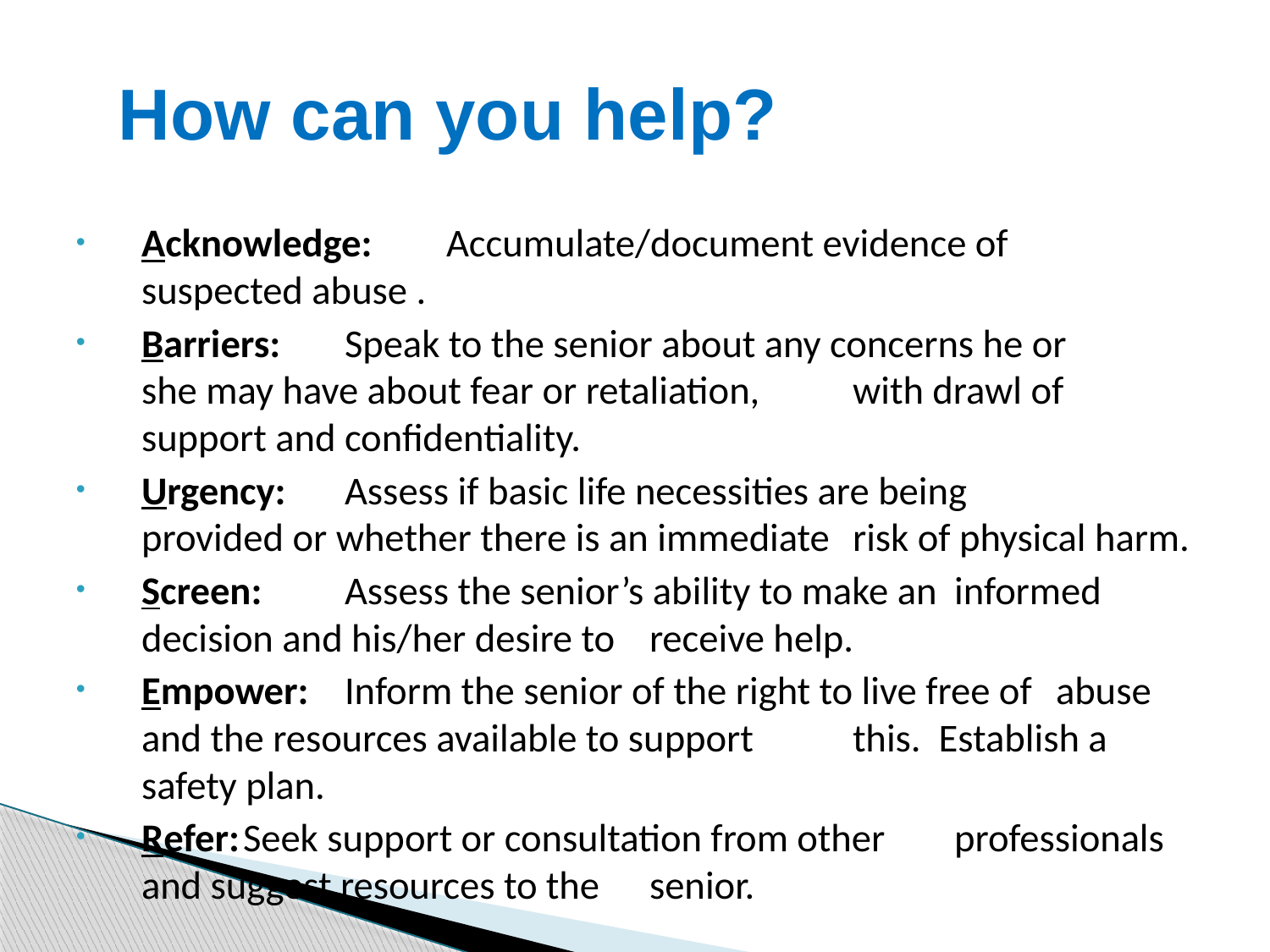

# How can you help?
Acknowledge:    	Accumulate/document evidence of 				suspected abuse .
Barriers:		Speak to the senior about any concerns he or 			she may have about fear or retaliation, 				with drawl of support and confidentiality.
Urgency:		Assess if basic life necessities are being 				provided or whether there is an immediate 			risk of physical harm.
Screen:		Assess the senior’s ability to make an 				informed decision and his/her desire to 				receive help.
Empower:		Inform the senior of the right to live free of 			abuse and the resources available to support 			this.  Establish a safety plan.
Refer:		Seek support or consultation from other 			professionals and suggest resources to the 			senior.